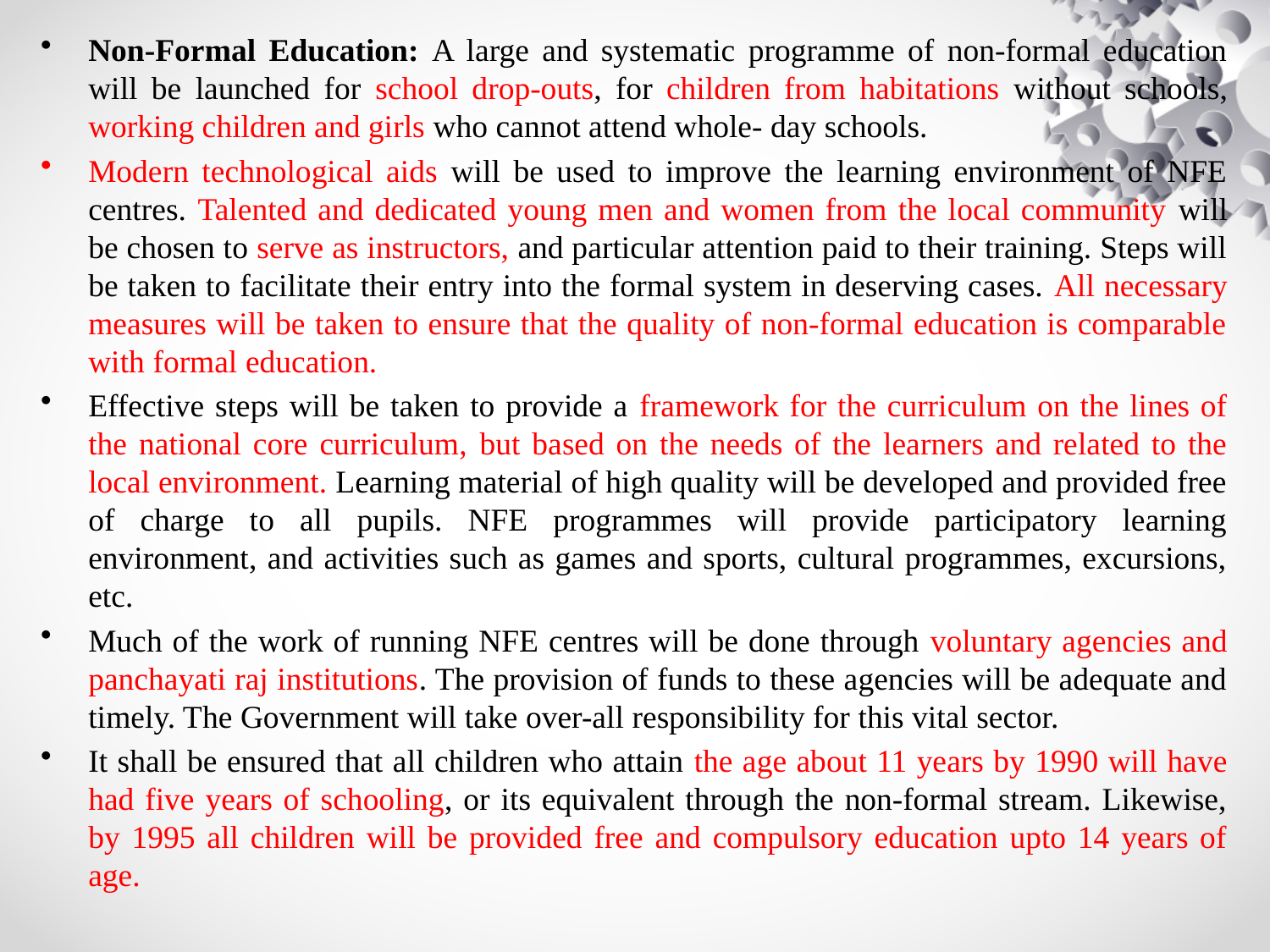

Non-Formal Education: A large and systematic programme of non-formal education will be launched for school drop-outs, for children from habitations without schools, working children and girls who cannot attend whole- day schools.
Modern technological aids will be used to improve the learning environment of NFE centres. Talented and dedicated young men and women from the local community will be chosen to serve as instructors, and particular attention paid to their training. Steps will be taken to facilitate their entry into the formal system in deserving cases. All necessary measures will be taken to ensure that the quality of non-formal education is comparable with formal education.
Effective steps will be taken to provide a framework for the curriculum on the lines of the national core curriculum, but based on the needs of the learners and related to the local environment. Learning material of high quality will be developed and provided free of charge to all pupils. NFE programmes will provide participatory learning environment, and activities such as games and sports, cultural programmes, excursions, etc.
Much of the work of running NFE centres will be done through voluntary agencies and panchayati raj institutions. The provision of funds to these agencies will be adequate and timely. The Government will take over-all responsibility for this vital sector.
It shall be ensured that all children who attain the age about 11 years by 1990 will have had five years of schooling, or its equivalent through the non-formal stream. Likewise, by 1995 all children will be provided free and compulsory education upto 14 years of age.